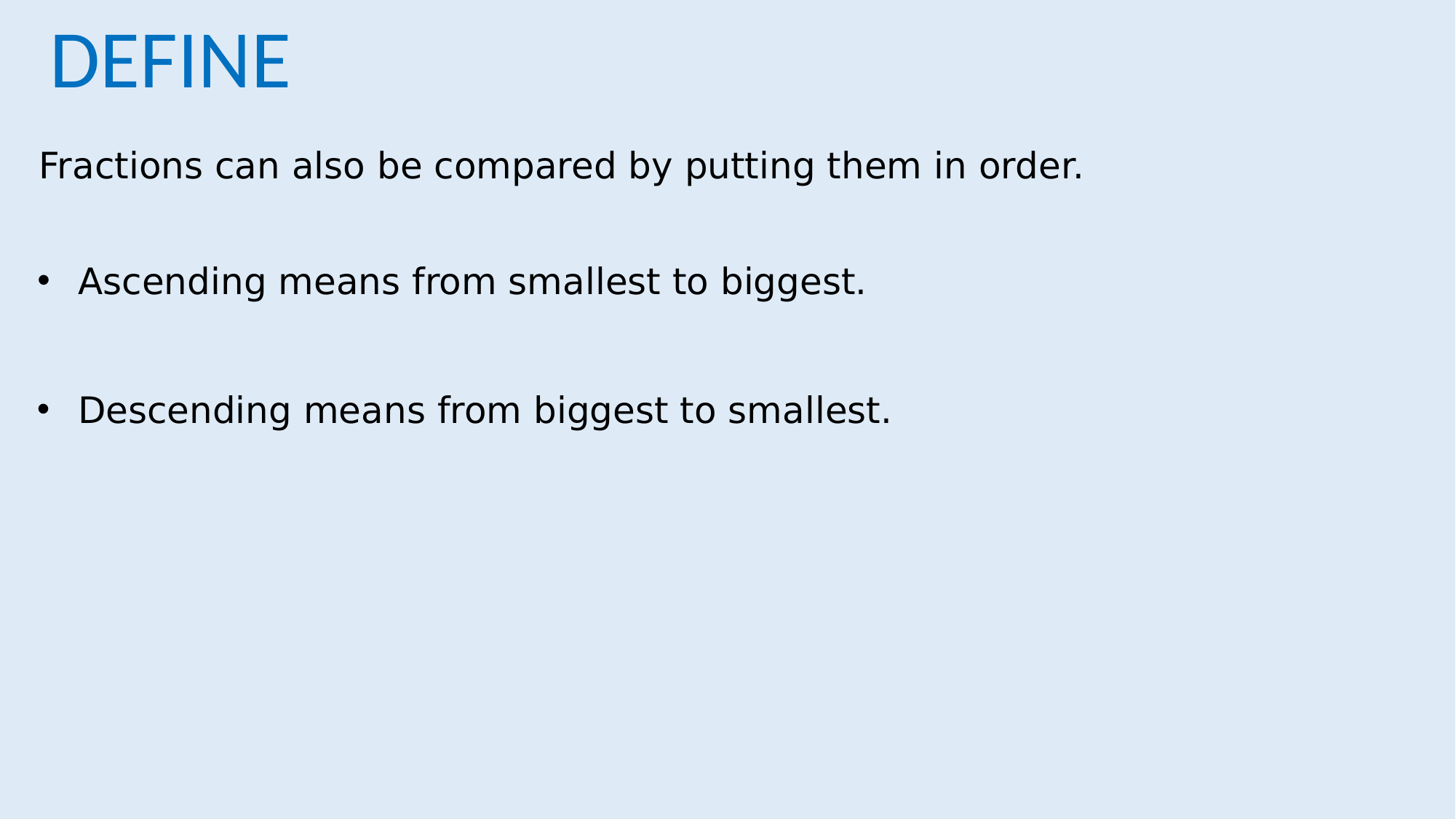

DEFINE
Fractions can also be compared by putting them in order.
Ascending means from smallest to biggest.
Descending means from biggest to smallest.